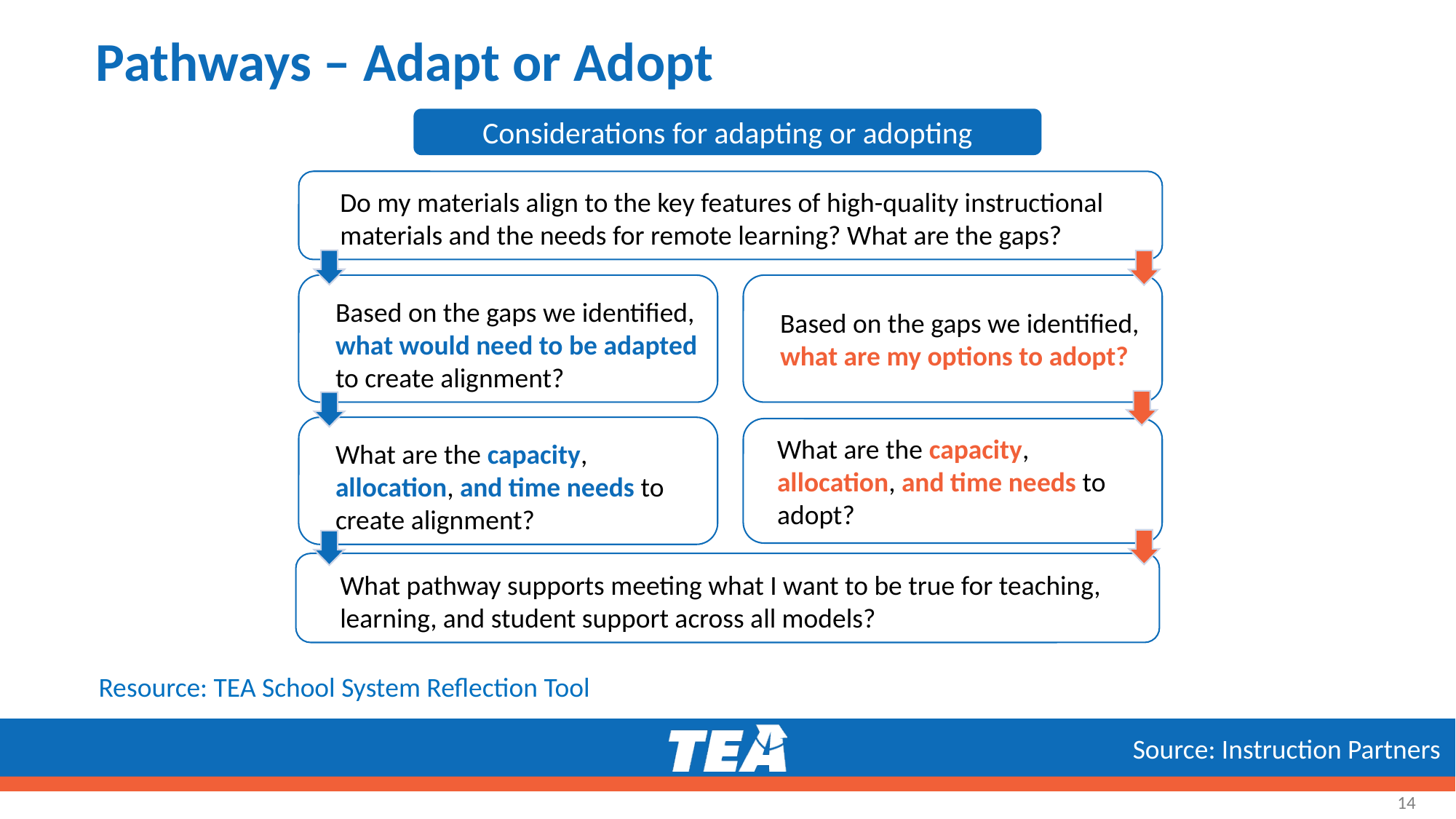

# Pathways – Adapt or Adopt
Considerations for adapting or adopting

Do my materials align to the key features of high-quality instructional materials and the needs for remote learning? What are the gaps?

Based on the gaps we identified, what would need to be adapted to create alignment?

Based on the gaps we identified, what are my options to adopt?

What are the capacity, allocation, and time needs to create alignment?

What are the capacity, allocation, and time needs to adopt?

What pathway supports meeting what I want to be true for teaching, learning, and student support across all models?
Resource: TEA School System Reflection Tool
Source: Instruction Partners
14